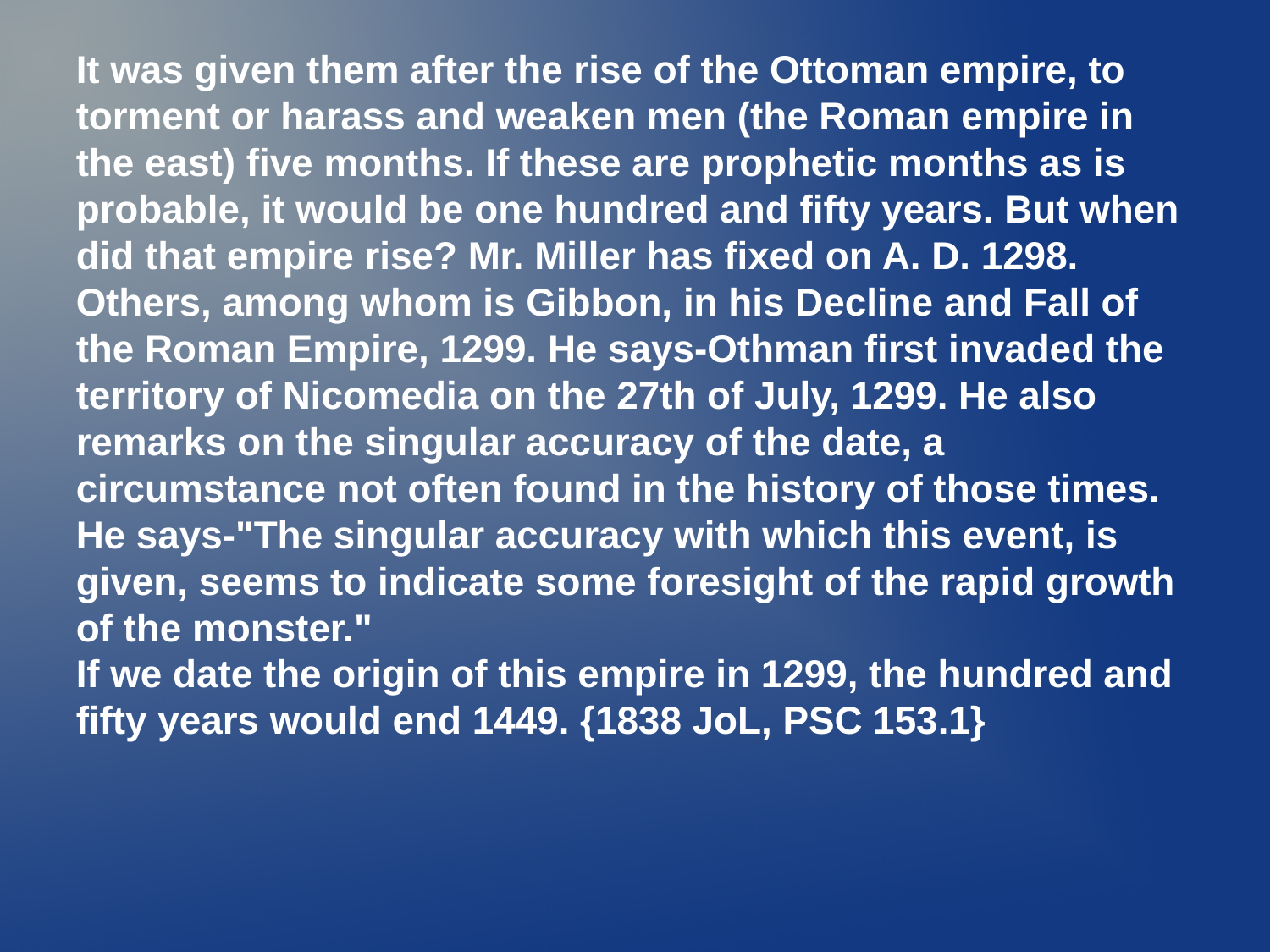

It was given them after the rise of the Ottoman empire, to torment or harass and weaken men (the Roman empire in the east) five months. If these are prophetic months as is probable, it would be one hundred and fifty years. But when did that empire rise? Mr. Miller has fixed on A. D. 1298. Others, among whom is Gibbon, in his Decline and Fall of the Roman Empire, 1299. He says-Othman first invaded the territory of Nicomedia on the 27th of July, 1299. He also remarks on the singular accuracy of the date, a circumstance not often found in the history of those times. He says-"The singular accuracy with which this event, is given, seems to indicate some foresight of the rapid growth of the monster."
If we date the origin of this empire in 1299, the hundred and fifty years would end 1449. {1838 JoL, PSC 153.1}